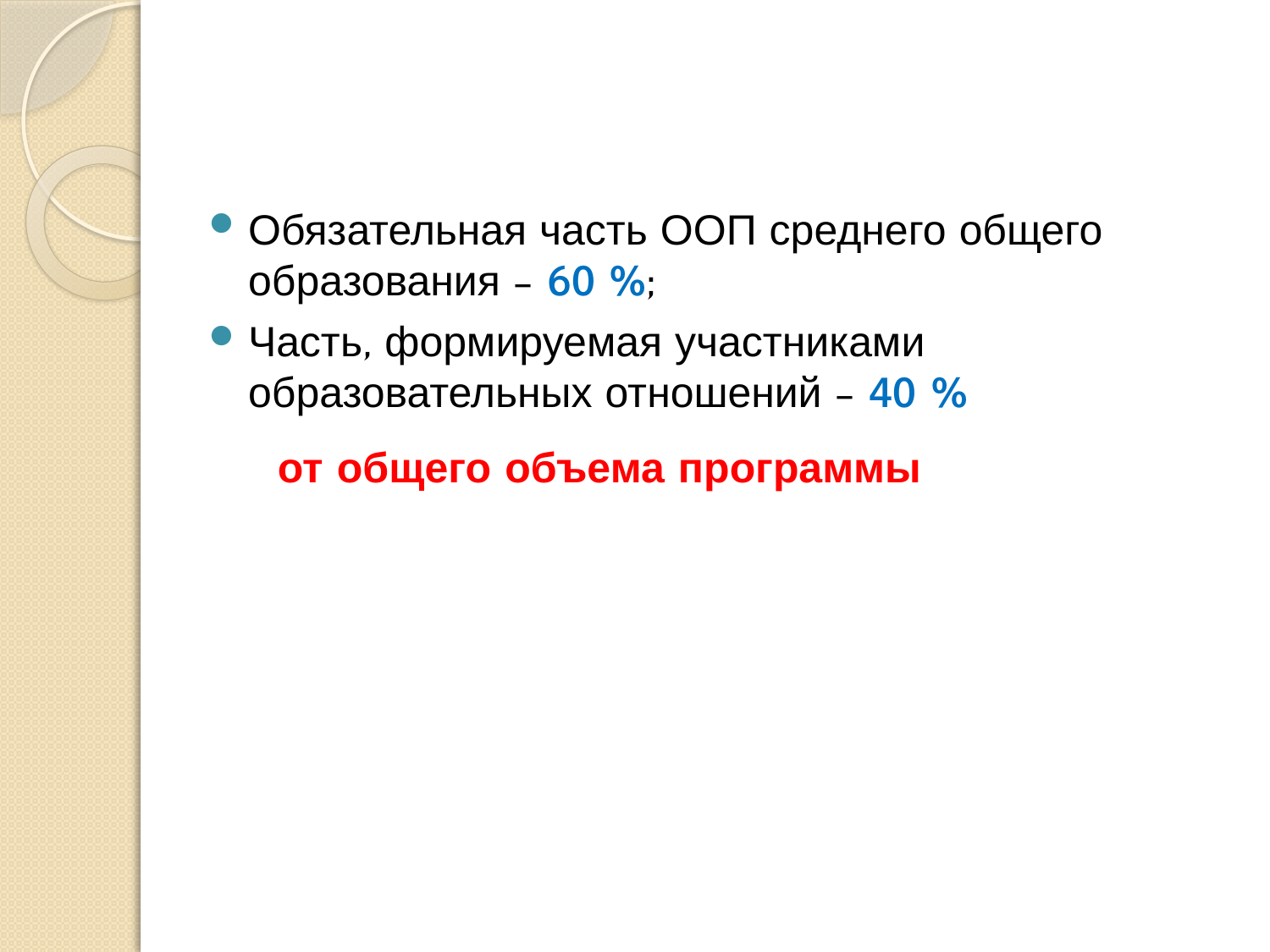

Обязательная часть ООП среднего общего образования – 60 %;
Часть, формируемая участниками образовательных отношений – 40 %
     от общего объема программы